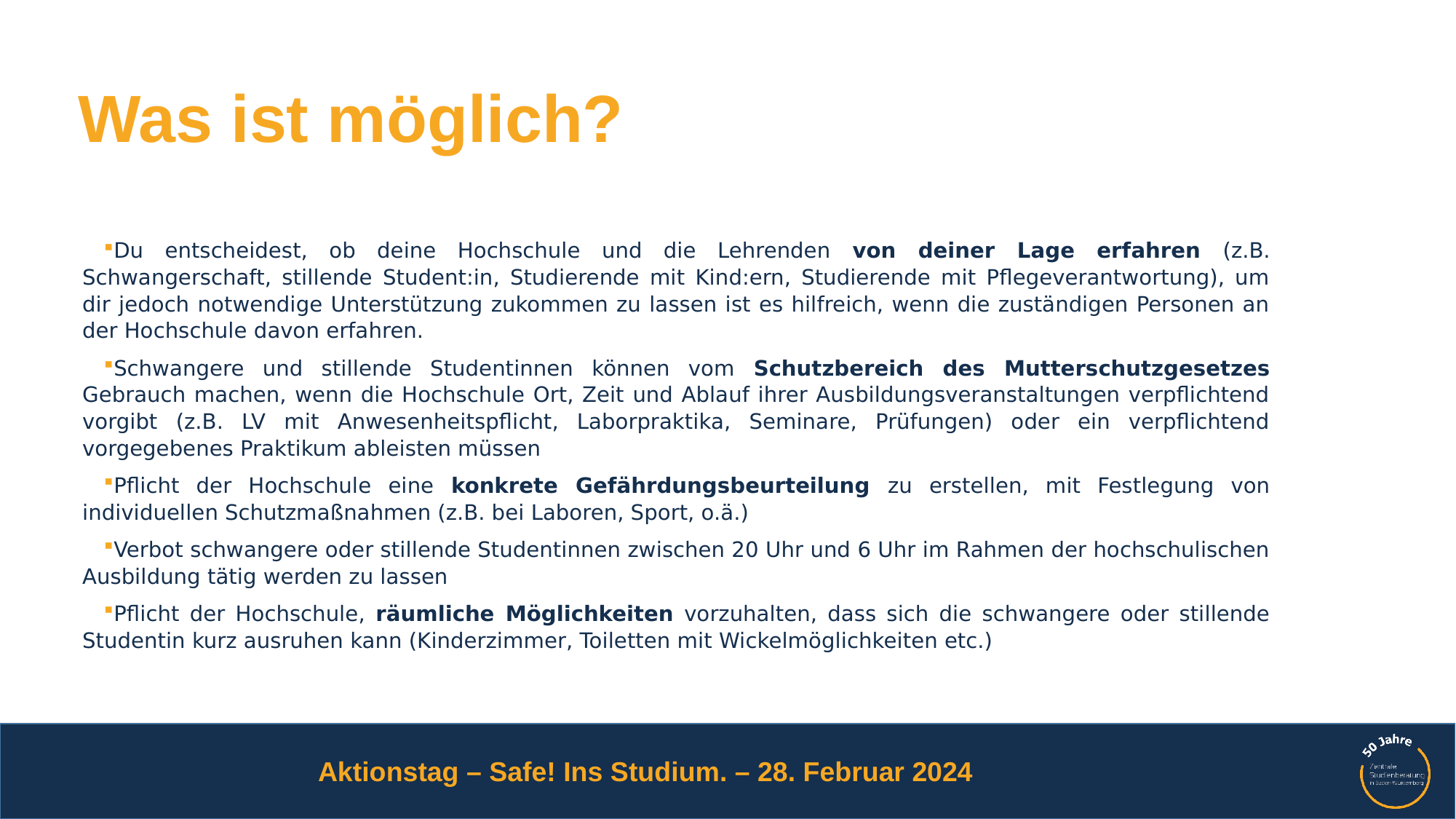

# Was ist möglich?
Du entscheidest, ob deine Hochschule und die Lehrenden von deiner Lage erfahren (z.B. Schwangerschaft, stillende Student:in, Studierende mit Kind:ern, Studierende mit Pflegeverantwortung), um dir jedoch notwendige Unterstützung zukommen zu lassen ist es hilfreich, wenn die zuständigen Personen an der Hochschule davon erfahren.
Schwangere und stillende Studentinnen können vom Schutzbereich des Mutterschutzgesetzes Gebrauch machen, wenn die Hochschule Ort, Zeit und Ablauf ihrer Ausbildungsveranstaltungen verpflichtend vorgibt (z.B. LV mit Anwesenheitspflicht, Laborpraktika, Seminare, Prüfungen) oder ein verpflichtend vorgegebenes Praktikum ableisten müssen
Pflicht der Hochschule eine konkrete Gefährdungsbeurteilung zu erstellen, mit Festlegung von individuellen Schutzmaßnahmen (z.B. bei Laboren, Sport, o.ä.)
Verbot schwangere oder stillende Studentinnen zwischen 20 Uhr und 6 Uhr im Rahmen der hochschulischen Ausbildung tätig werden zu lassen
Pflicht der Hochschule, räumliche Möglichkeiten vorzuhalten, dass sich die schwangere oder stillende Studentin kurz ausruhen kann (Kinderzimmer, Toiletten mit Wickelmöglichkeiten etc.)